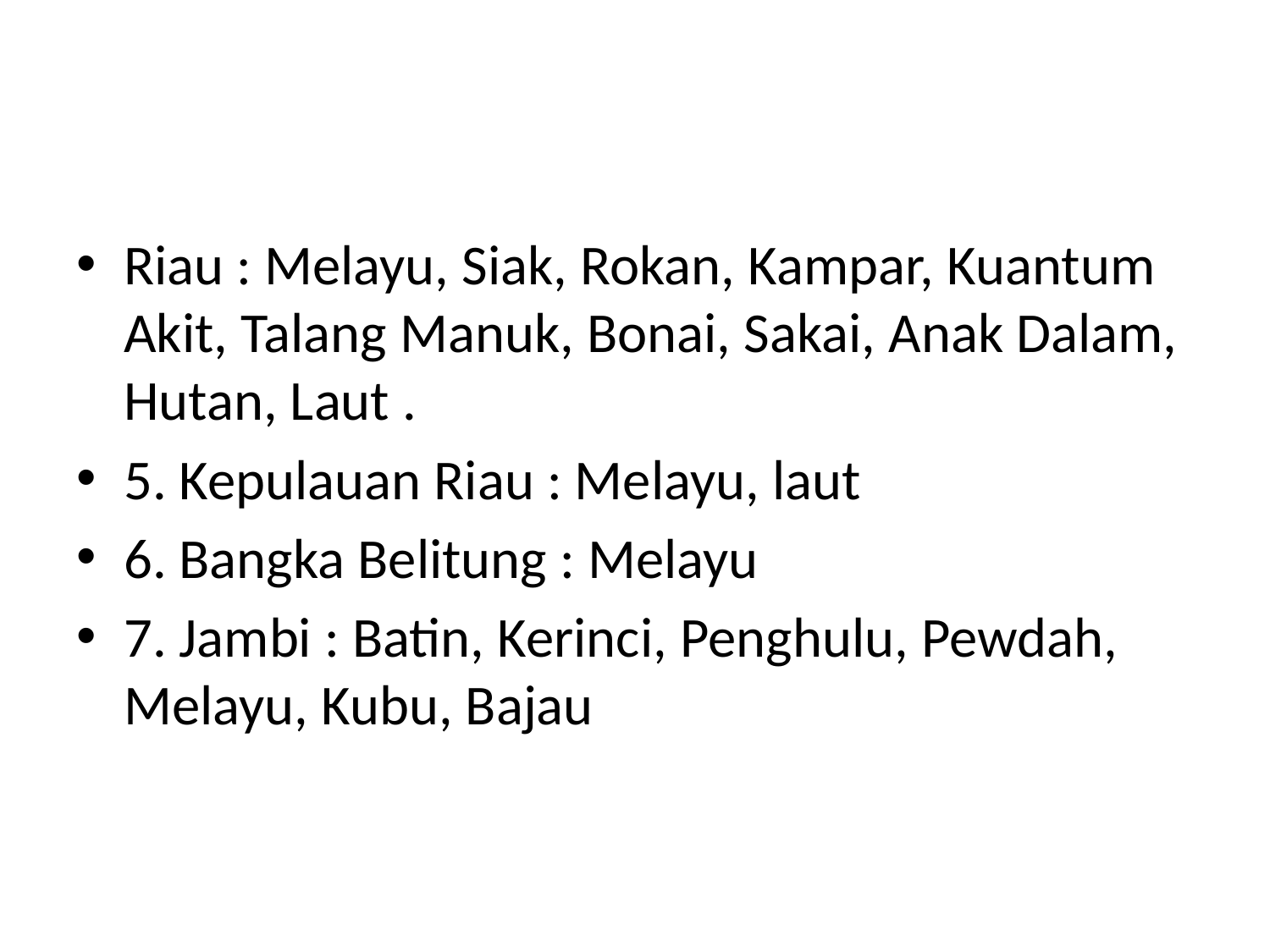

#
Riau : Melayu, Siak, Rokan, Kampar, Kuantum Akit, Talang Manuk, Bonai, Sakai, Anak Dalam, Hutan, Laut .
5. Kepulauan Riau : Melayu, laut
6. Bangka Belitung : Melayu
7. Jambi : Batin, Kerinci, Penghulu, Pewdah, Melayu, Kubu, Bajau